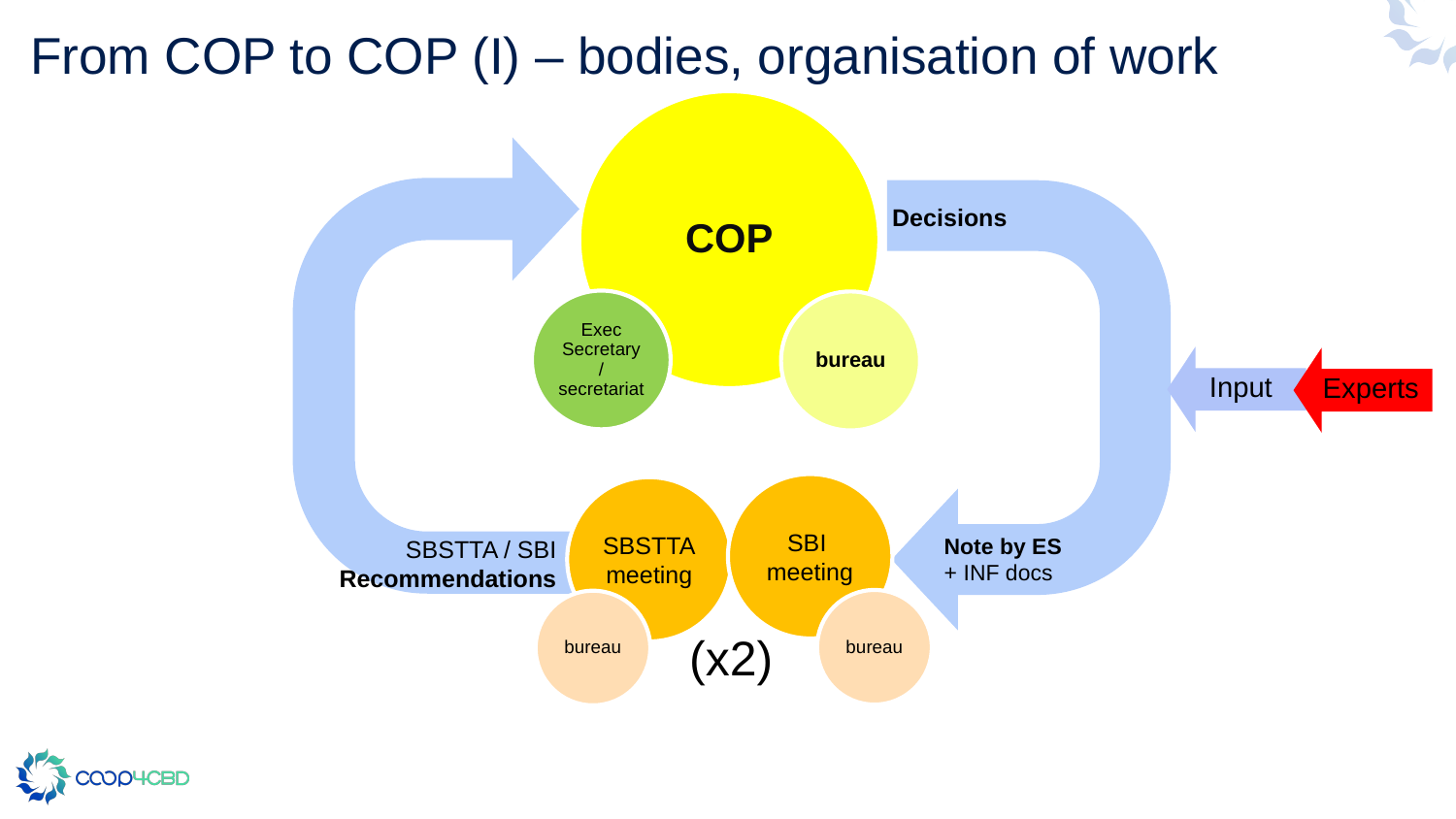

# From COP to COP (I) – bodies, organisation of work
COP

Decisions
Note by ES
+ INF docs
SBSTTA / SBI
Recommendations
Exec Secretary / secretariat
bureau

Experts
Input
SBI
meeting
SBSTTA
meeting
bureau
bureau
(x2)